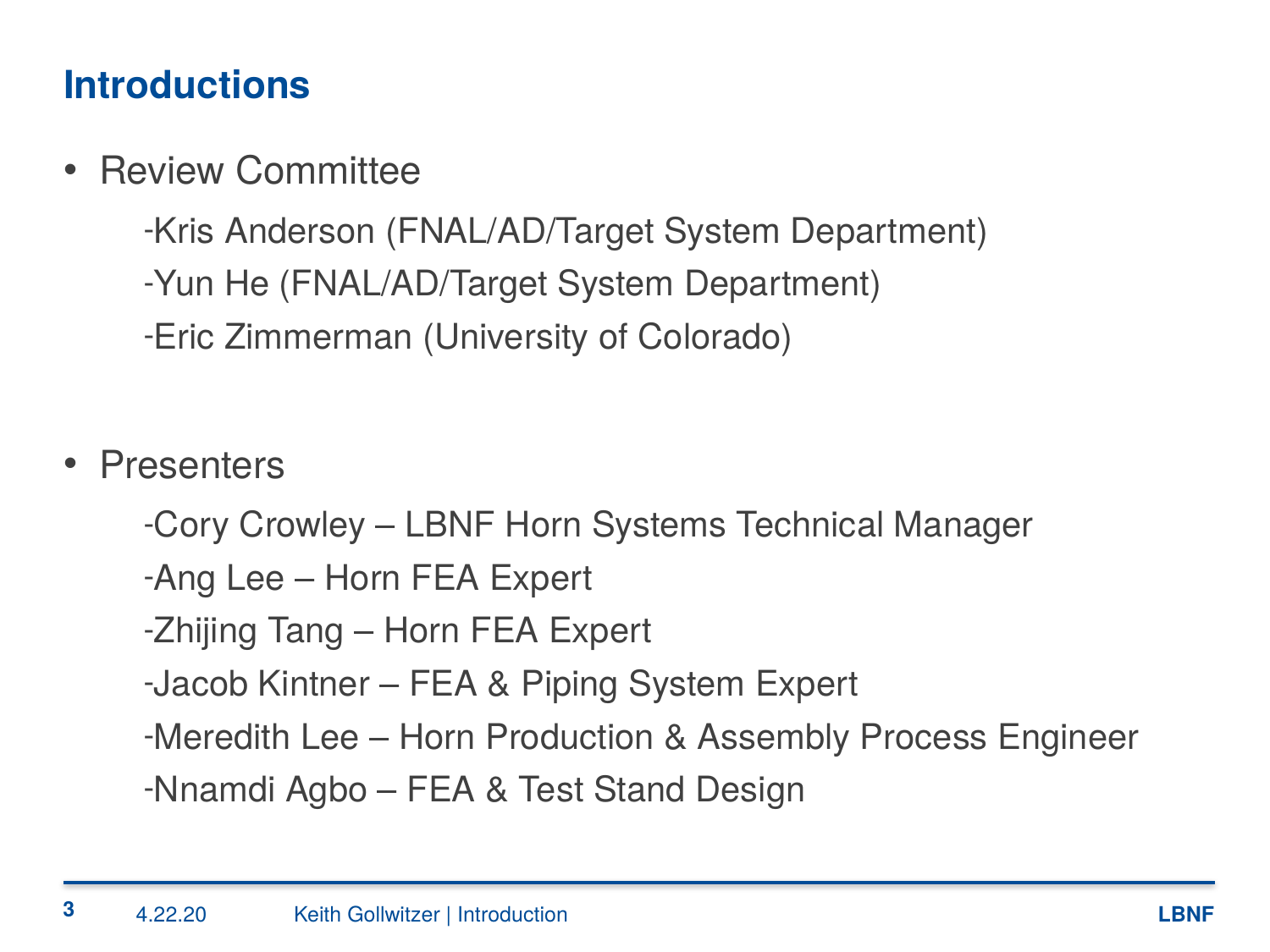

# Introductions
Review Committee
Kris Anderson (FNAL/AD/Target System Department)
Yun He (FNAL/AD/Target System Department)
Eric Zimmerman (University of Colorado)

Presenters
Cory Crowley – LBNF Horn Systems Technical Manager
Ang Lee – Horn FEA Expert
Zhijing Tang – Horn FEA Expert
Jacob Kintner – FEA & Piping System Expert
Meredith Lee – Horn Production & Assembly Process Engineer
Nnamdi Agbo – FEA & Test Stand Design

3
4.22.20
Keith Gollwitzer | Introduction